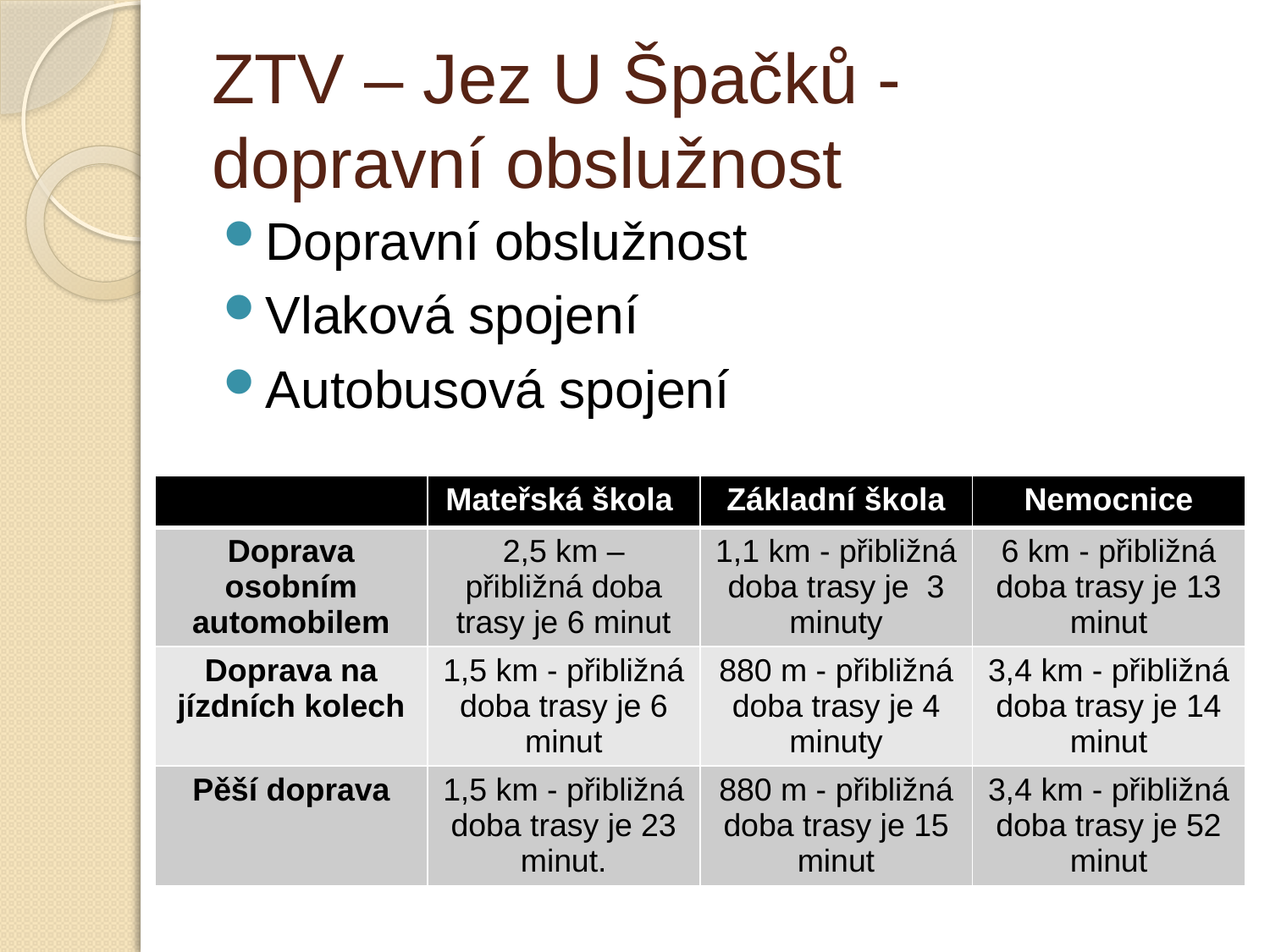

# ZTV – Jez U Špačků - dopravní obslužnost
Dopravní obslužnost
Vlaková spojení
Autobusová spojení

|  | Mateřská škola | Základní škola | Nemocnice |
| --- | --- | --- | --- |
| Doprava osobním automobilem | 2,5 km – přibližná doba trasy je 6 minut | 1,1 km - přibližná doba trasy je 3 minuty | 6 km - přibližná doba trasy je 13 minut |
| Doprava na jízdních kolech | 1,5 km - přibližná doba trasy je 6 minut | 880 m - přibližná doba trasy je 4 minuty | 3,4 km - přibližná doba trasy je 14 minut |
| Pěší doprava | 1,5 km - přibližná doba trasy je 23 minut. | 880 m - přibližná doba trasy je 15 minut | 3,4 km - přibližná doba trasy je 52 minut |